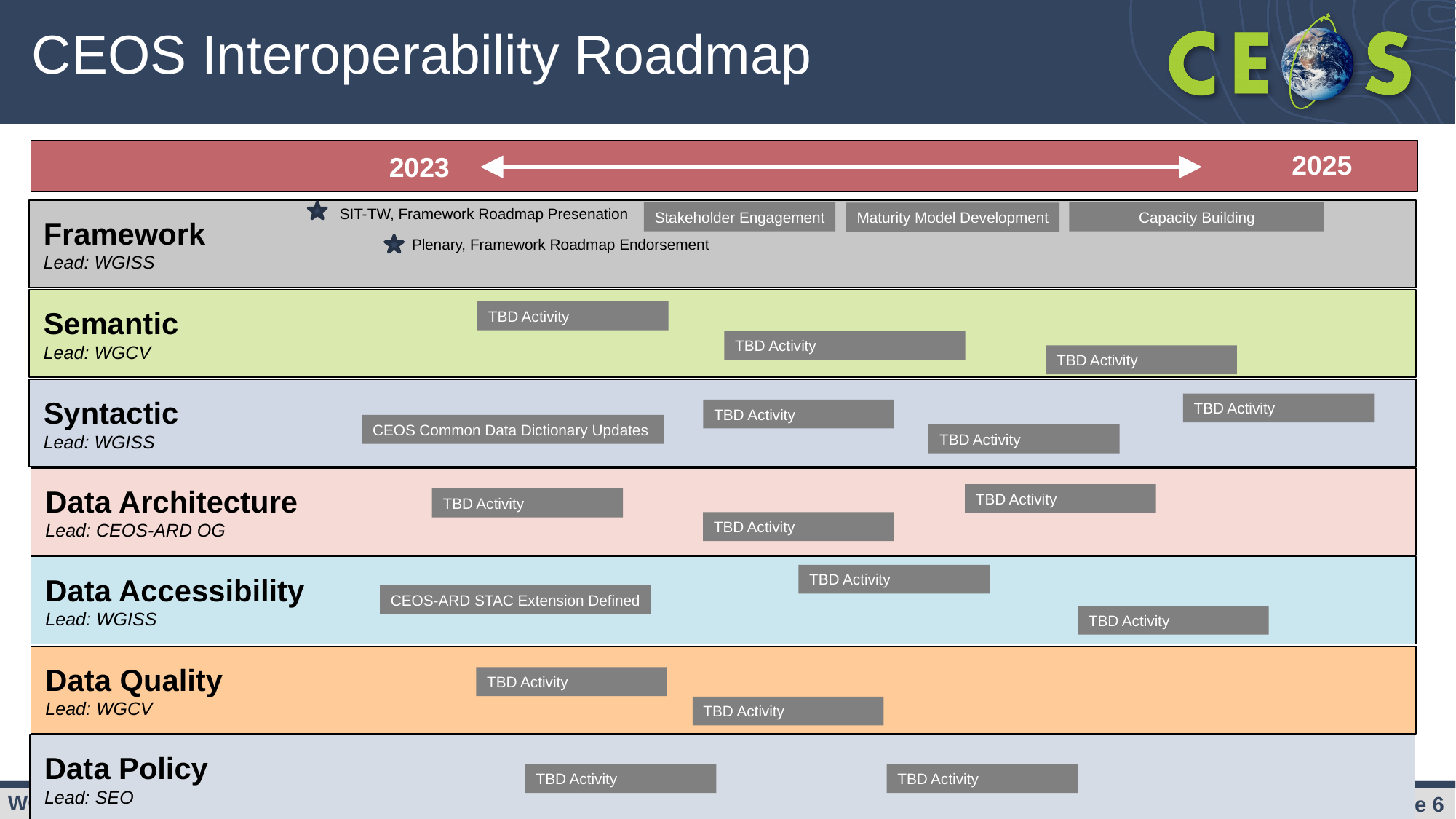

# CEOS Interoperability Roadmap

2025
2023
SIT-TW, Framework Roadmap Presenation
Framework
Lead: WGISS

Capacity Building
Stakeholder Engagement
Maturity Model Development
Plenary, Framework Roadmap Endorsement

Semantic
Lead: WGCV
TBD Activity
TBD Activity
TBD Activity
Syntactic
Lead: WGISS
TBD Activity
TBD Activity
CEOS Common Data Dictionary Updates
TBD Activity
Data Architecture
Lead: CEOS-ARD OG
TBD Activity
TBD Activity
TBD Activity
Data Accessibility
Lead: WGISS
TBD Activity
CEOS-ARD STAC Extension Defined
TBD Activity
Data Quality
Lead: WGCV
TBD Activity
TBD Activity
Data Policy
Lead: SEO
TBD Activity
TBD Activity